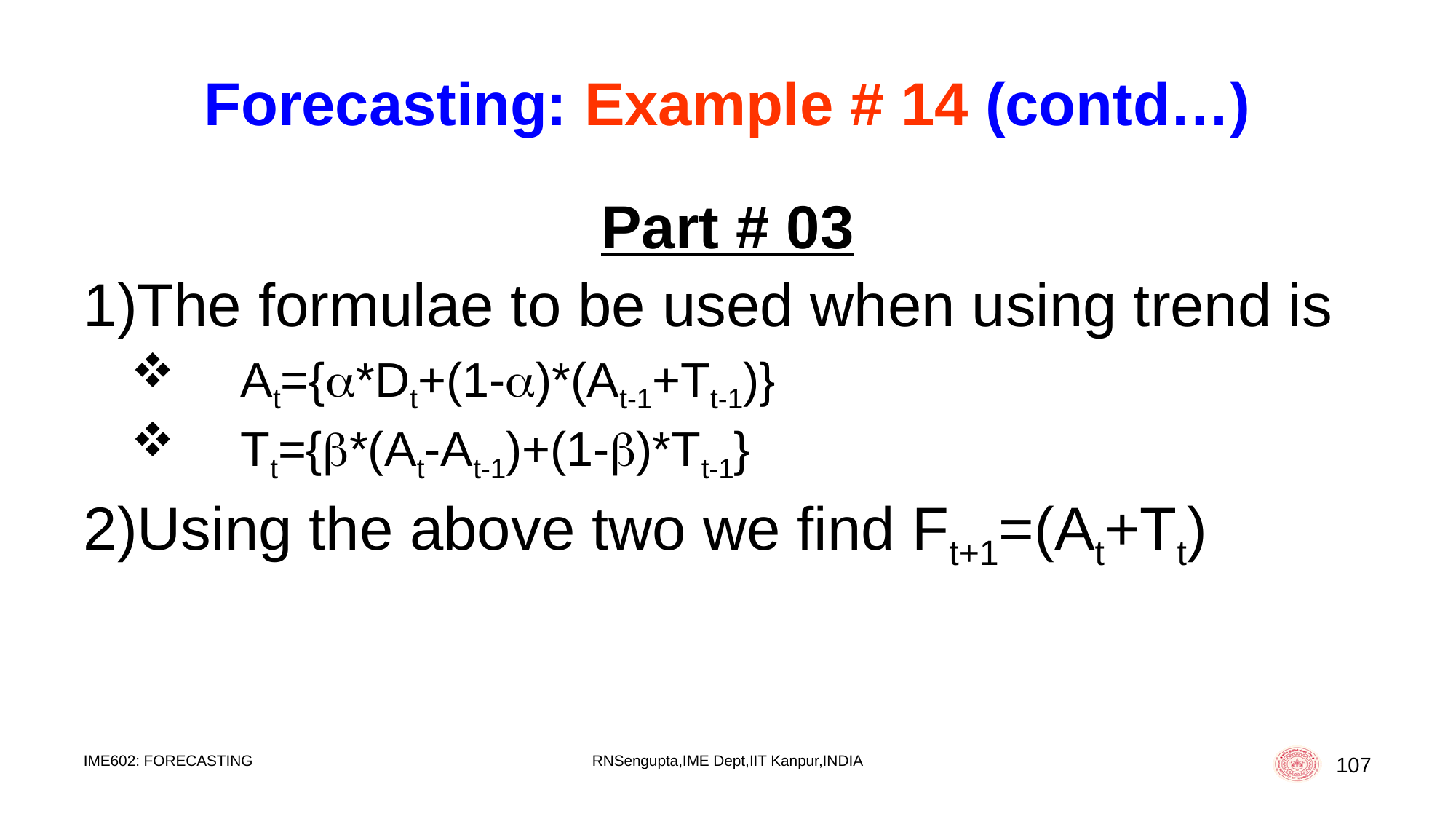

# Forecasting: Example # 14 (contd…)
Part # 03
The formulae to be used when using trend is
At={α*Dt+(1-α)*(At-1+Tt-1)}
Tt={β*(At-At-1)+(1-β)*Tt-1}
Using the above two we find Ft+1=(At+Tt)
IME602: FORECASTING
RNSengupta,IME Dept,IIT Kanpur,INDIA
107